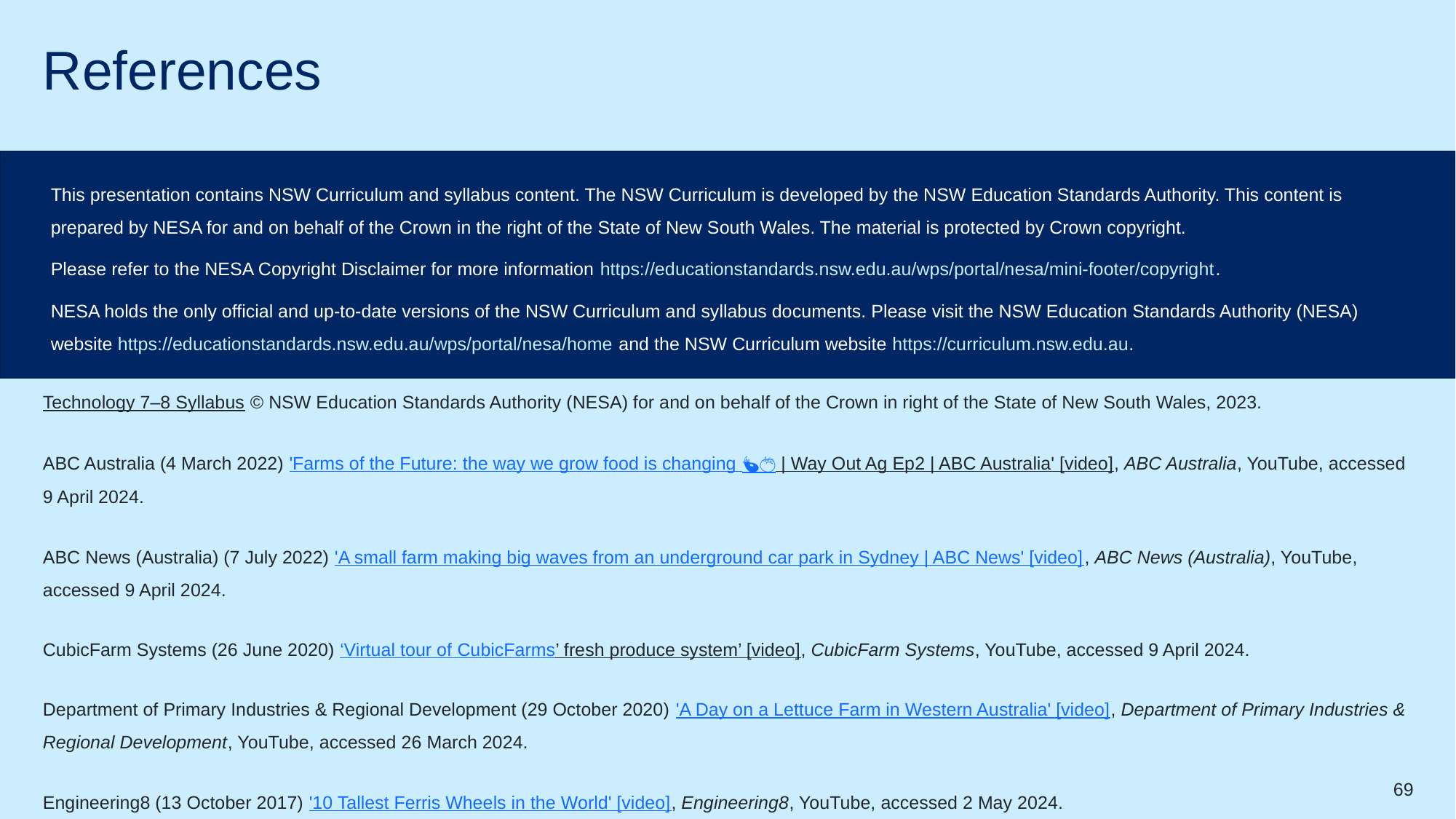

# References
This presentation contains NSW Curriculum and syllabus content. The NSW Curriculum is developed by the NSW Education Standards Authority. This content is prepared by NESA for and on behalf of the Crown in the right of the State of New South Wales. The material is protected by Crown copyright.
Please refer to the NESA Copyright Disclaimer for more information https://educationstandards.nsw.edu.au/wps/portal/nesa/mini-footer/copyright.
NESA holds the only official and up-to-date versions of the NSW Curriculum and syllabus documents. Please visit the NSW Education Standards Authority (NESA) website https://educationstandards.nsw.edu.au/wps/portal/nesa/home and the NSW Curriculum website https://curriculum.nsw.edu.au.
Technology 7–8 Syllabus © NSW Education Standards Authority (NESA) for and on behalf of the Crown in right of the State of New South Wales, 2023.
ABC Australia (4 March 2022) 'Farms of the Future: the way we grow food is changing 🍆🍅 | Way Out Ag Ep2 | ABC Australia' [video], ABC Australia, YouTube, accessed 9 April 2024.
ABC News (Australia) (7 July 2022) 'A small farm making big waves from an underground car park in Sydney | ABC News' [video], ABC News (Australia), YouTube, accessed 9 April 2024.
CubicFarm Systems (26 June 2020) ‘Virtual tour of CubicFarms’ fresh produce system’ [video], CubicFarm Systems, YouTube, accessed 9 April 2024.
Department of Primary Industries & Regional Development (29 October 2020) 'A Day on a Lettuce Farm in Western Australia' [video], Department of Primary Industries & Regional Development, YouTube, accessed 26 March 2024.
Engineering8 (13 October 2017) '10 Tallest Ferris Wheels in the World' [video], Engineering8, YouTube, accessed 2 May 2024.
69